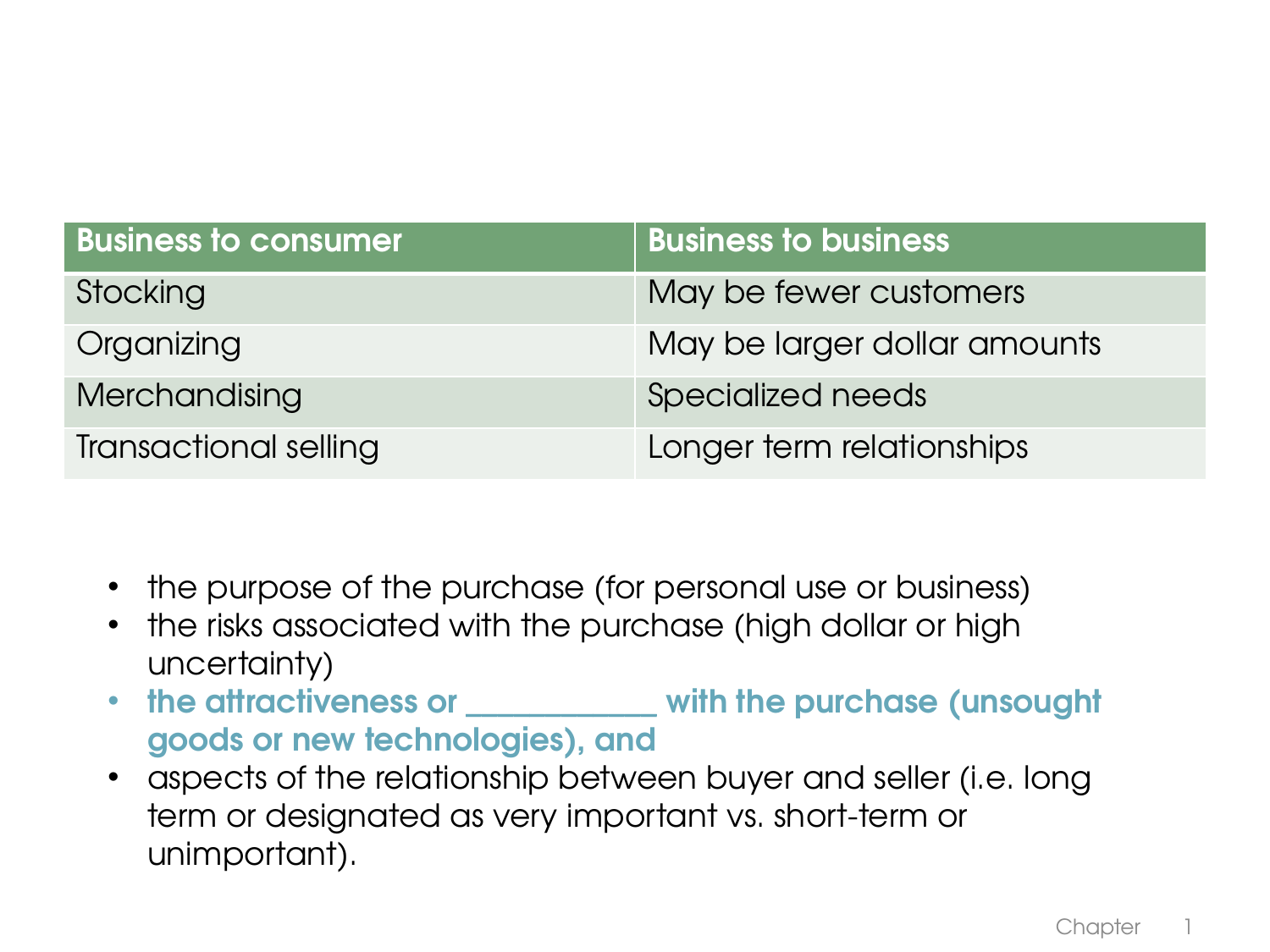

#
| Business to consumer | Business to business |
| --- | --- |
| Stocking | May be fewer customers |
| Organizing | May be larger dollar amounts |
| Merchandising | Specialized needs |
| Transactional selling | Longer term relationships |
the purpose of the purchase (for personal use or business)
the risks associated with the purchase (high dollar or high uncertainty)
the attractiveness or ____________ with the purchase (unsought goods or new technologies), and
aspects of the relationship between buyer and seller (i.e. long term or designated as very important vs. short-term or unimportant).